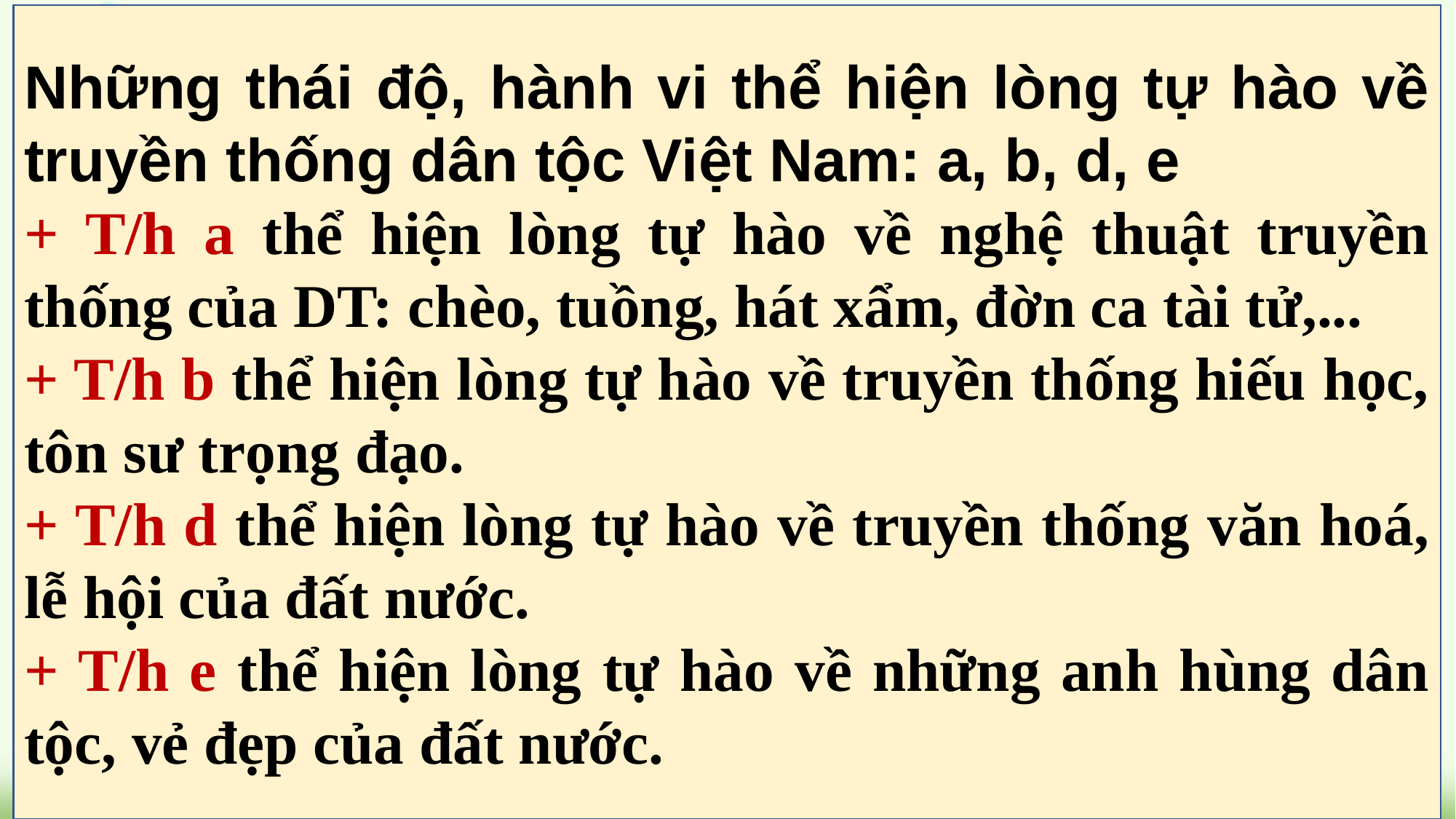

Những thái độ, hành vi thể hiện lòng tự hào về truyền thống dân tộc Việt Nam: a, b, d, e
+ T/h a thể hiện lòng tự hào về nghệ thuật truyền thống của DT: chèo, tuồng, hát xẩm, đờn ca tài tử,...
+ T/h b thể hiện lòng tự hào về truyền thống hiếu học, tôn sư trọng đạo.
+ T/h d thể hiện lòng tự hào về truyền thống văn hoá, lễ hội của đất nước.
+ T/h e thể hiện lòng tự hào về những anh hùng dân tộc, vẻ đẹp của đất nước.